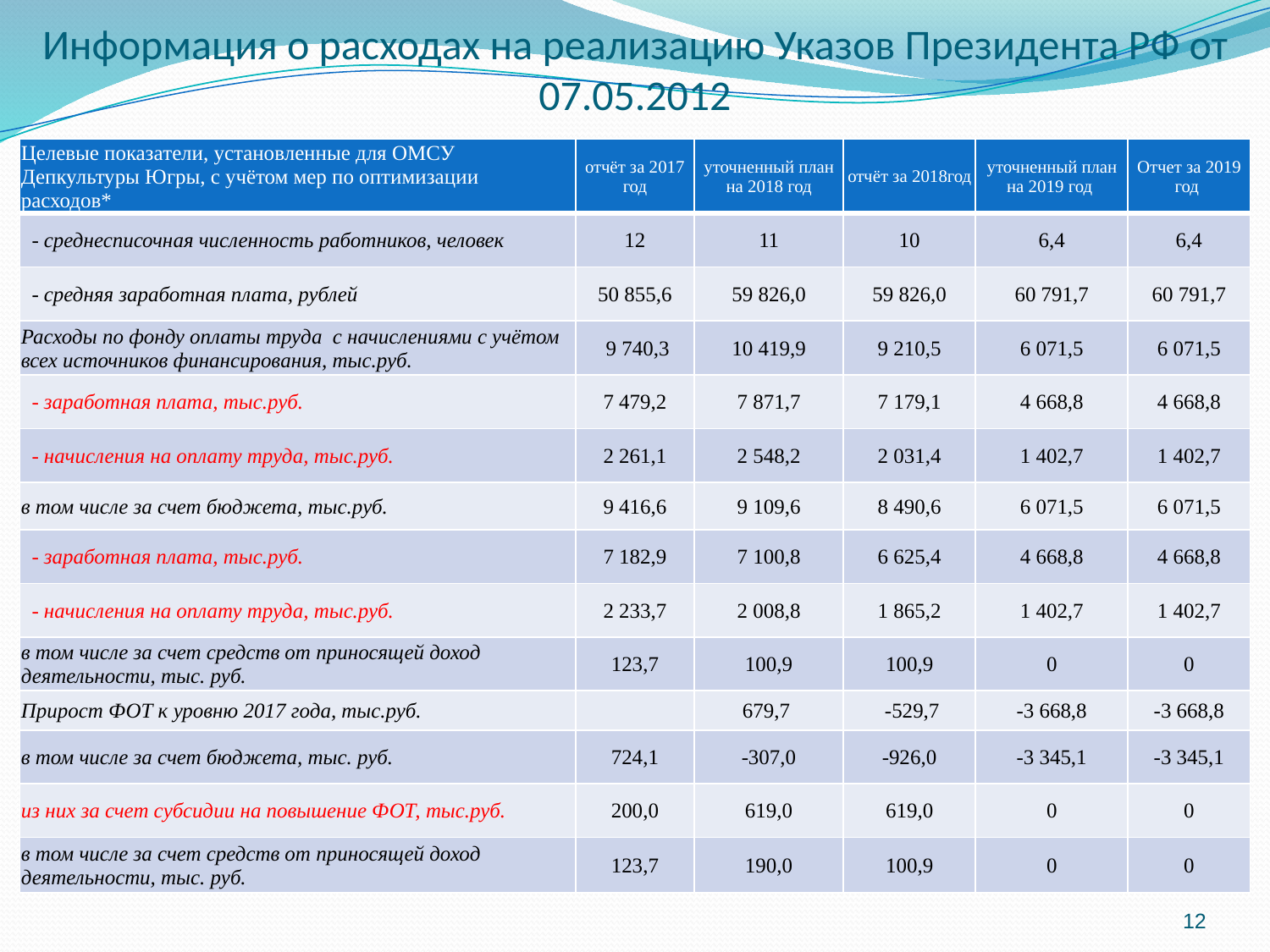

# Информация о расходах на реализацию Указов Президента РФ от 07.05.2012
| Целевые показатели, установленные для ОМСУ Депкультуры Югры, с учётом мер по оптимизации расходов\* | отчёт за 2017 год | уточненный план на 2018 год | отчёт за 2018год | уточненный план на 2019 год | Отчет за 2019 год |
| --- | --- | --- | --- | --- | --- |
| - среднесписочная численность работников, человек | 12 | 11 | 10 | 6,4 | 6,4 |
| - средняя заработная плата, рублей | 50 855,6 | 59 826,0 | 59 826,0 | 60 791,7 | 60 791,7 |
| Расходы по фонду оплаты труда с начислениями с учётом всех источников финансирования, тыс.руб. | 9 740,3 | 10 419,9 | 9 210,5 | 6 071,5 | 6 071,5 |
| - заработная плата, тыс.руб. | 7 479,2 | 7 871,7 | 7 179,1 | 4 668,8 | 4 668,8 |
| - начисления на оплату труда, тыс.руб. | 2 261,1 | 2 548,2 | 2 031,4 | 1 402,7 | 1 402,7 |
| в том числе за счет бюджета, тыс.руб. | 9 416,6 | 9 109,6 | 8 490,6 | 6 071,5 | 6 071,5 |
| - заработная плата, тыс.руб. | 7 182,9 | 7 100,8 | 6 625,4 | 4 668,8 | 4 668,8 |
| - начисления на оплату труда, тыс.руб. | 2 233,7 | 2 008,8 | 1 865,2 | 1 402,7 | 1 402,7 |
| в том числе за счет средств от приносящей доход деятельности, тыс. руб. | 123,7 | 100,9 | 100,9 | 0 | 0 |
| Прирост ФОТ к уровню 2017 года, тыс.руб. |  | 679,7 | -529,7 | -3 668,8 | -3 668,8 |
| в том числе за счет бюджета, тыс. руб. | 724,1 | -307,0 | -926,0 | -3 345,1 | -3 345,1 |
| из них за счет субсидии на повышение ФОТ, тыс.руб. | 200,0 | 619,0 | 619,0 | 0 | 0 |
| в том числе за счет средств от приносящей доход деятельности, тыс. руб. | 123,7 | 190,0 | 100,9 | 0 | 0 |
12